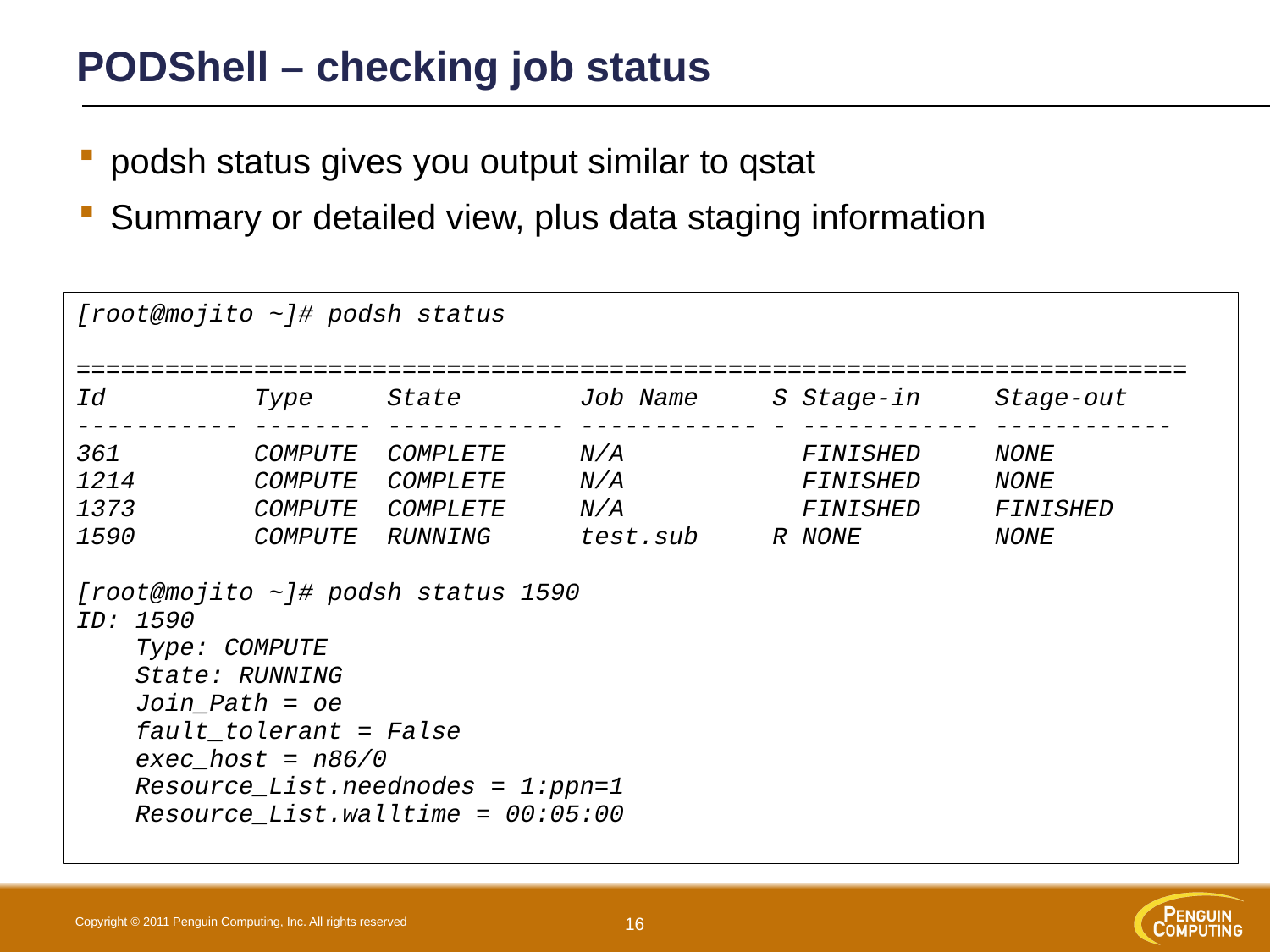

# PODShell – checking job status
podsh status gives you output similar to qstat
Summary or detailed view, plus data staging information

[root@mojito ~]# podsh status

===========================================================================
Id          Type     State        Job Name     S Stage-in     Stage-out
----------- -------- ------------ ------------ - ------------ ------------
361         COMPUTE  COMPLETE     N/A            FINISHED     NONE
1214        COMPUTE  COMPLETE     N/A            FINISHED     NONE
1373        COMPUTE  COMPLETE     N/A            FINISHED     FINISHED
1590        COMPUTE  RUNNING      test.sub     R NONE         NONE

[root@mojito ~]# podsh status 1590
ID: 1590
    Type: COMPUTE
    State: RUNNING
    Join_Path = oe
    fault_tolerant = False
    exec_host = n86/0
    Resource_List.neednodes = 1:ppn=1
    Resource_List.walltime = 00:05:00

16